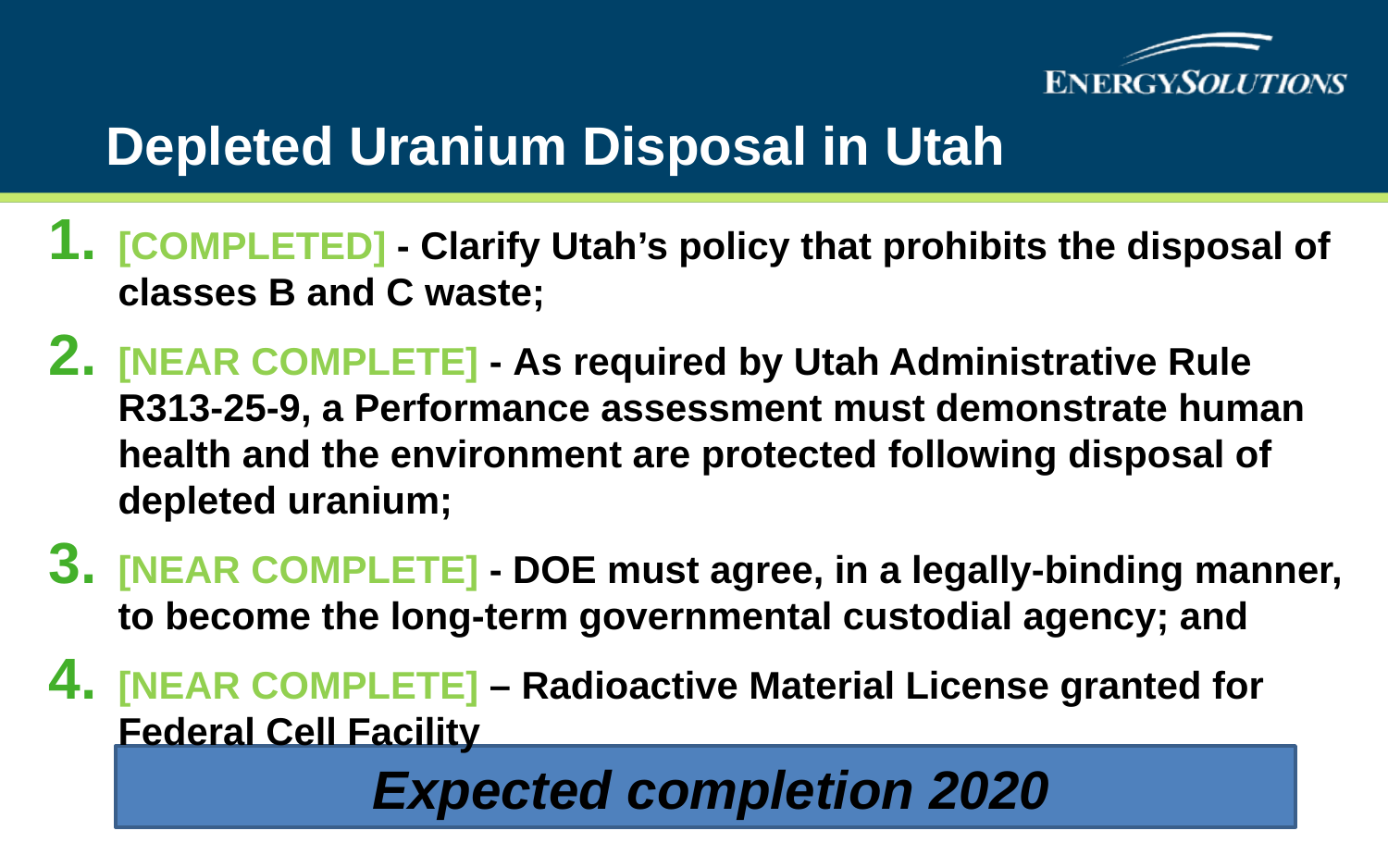

# Depleted Uranium Disposal in Utah
[COMPLETED] - Clarify Utah’s policy that prohibits the disposal of classes B and C waste;
[NEAR COMPLETE] - As required by Utah Administrative Rule R313-25-9, a Performance assessment must demonstrate human health and the environment are protected following disposal of depleted uranium;
[NEAR COMPLETE] - DOE must agree, in a legally-binding manner, to become the long-term governmental custodial agency; and
[NEAR COMPLETE] – Radioactive Material License granted for Federal Cell Facility

Expected completion 2020